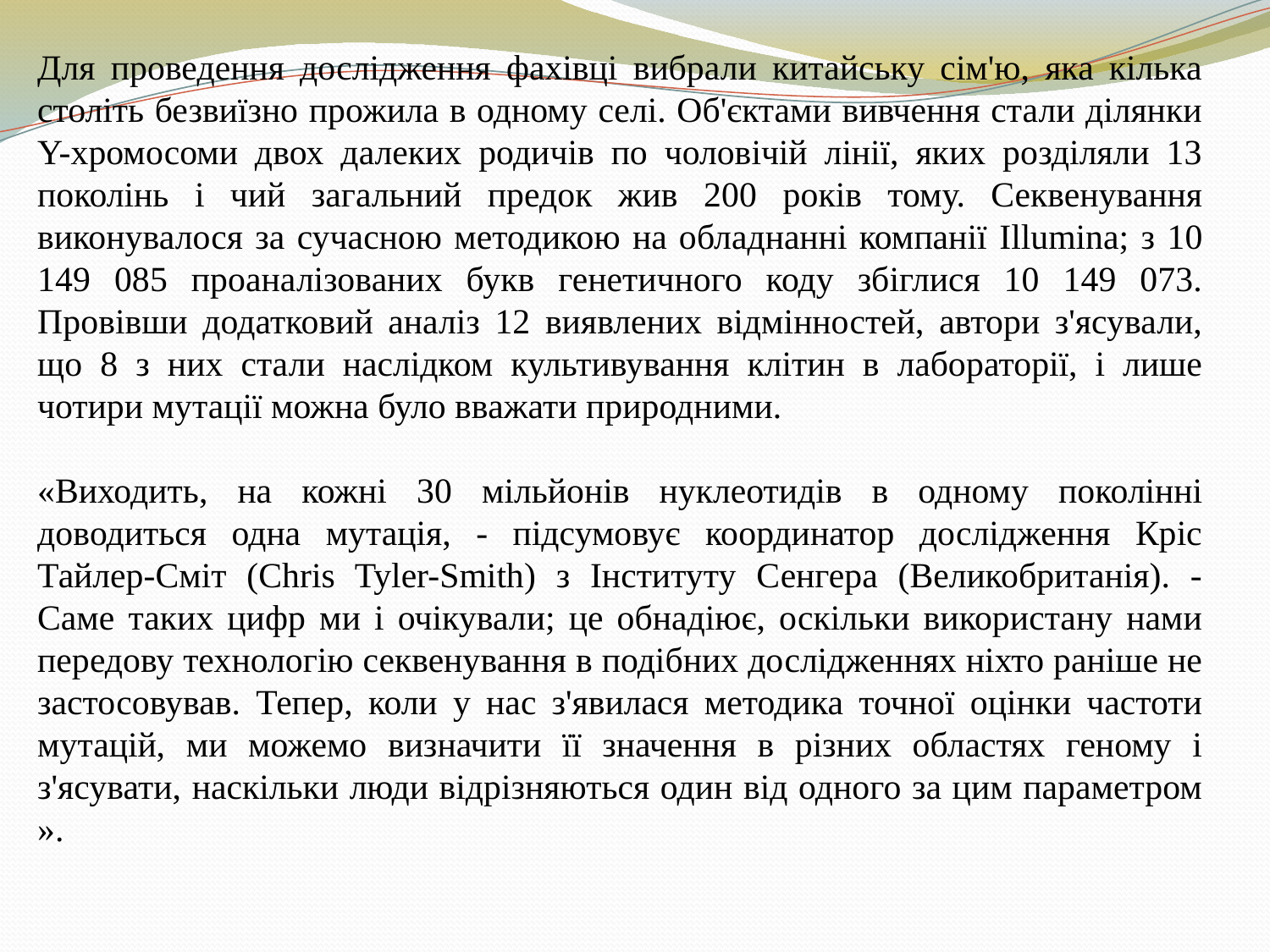

Для проведення дослідження фахівці вибрали китайську сім'ю, яка кілька століть безвиїзно прожила в одному селі. Об'єктами вивчення стали ділянки Y-хромосоми двох далеких родичів по чоловічій лінії, яких розділяли 13 поколінь і чий загальний предок жив 200 років тому. Секвенування виконувалося за сучасною методикою на обладнанні компанії Illumina; з 10 149 085 проаналізованих букв генетичного коду збіглися 10 149 073. Провівши додатковий аналіз 12 виявлених відмінностей, автори з'ясували, що 8 з них стали наслідком культивування клітин в лабораторії, і лише чотири мутації можна було вважати природними.

«Виходить, на кожні 30 мільйонів нуклеотидів в одному поколінні доводиться одна мутація, - підсумовує координатор дослідження Кріс Тайлер-Сміт (Chris Tyler-Smith) з Інституту Сенгера (Великобританія). - Саме таких цифр ми і очікували; це обнадіює, оскільки використану нами передову технологію секвенування в подібних дослідженнях ніхто раніше не застосовував. Тепер, коли у нас з'явилася методика точної оцінки частоти мутацій, ми можемо визначити її значення в різних областях геному і з'ясувати, наскільки люди відрізняються один від одного за цим параметром ».